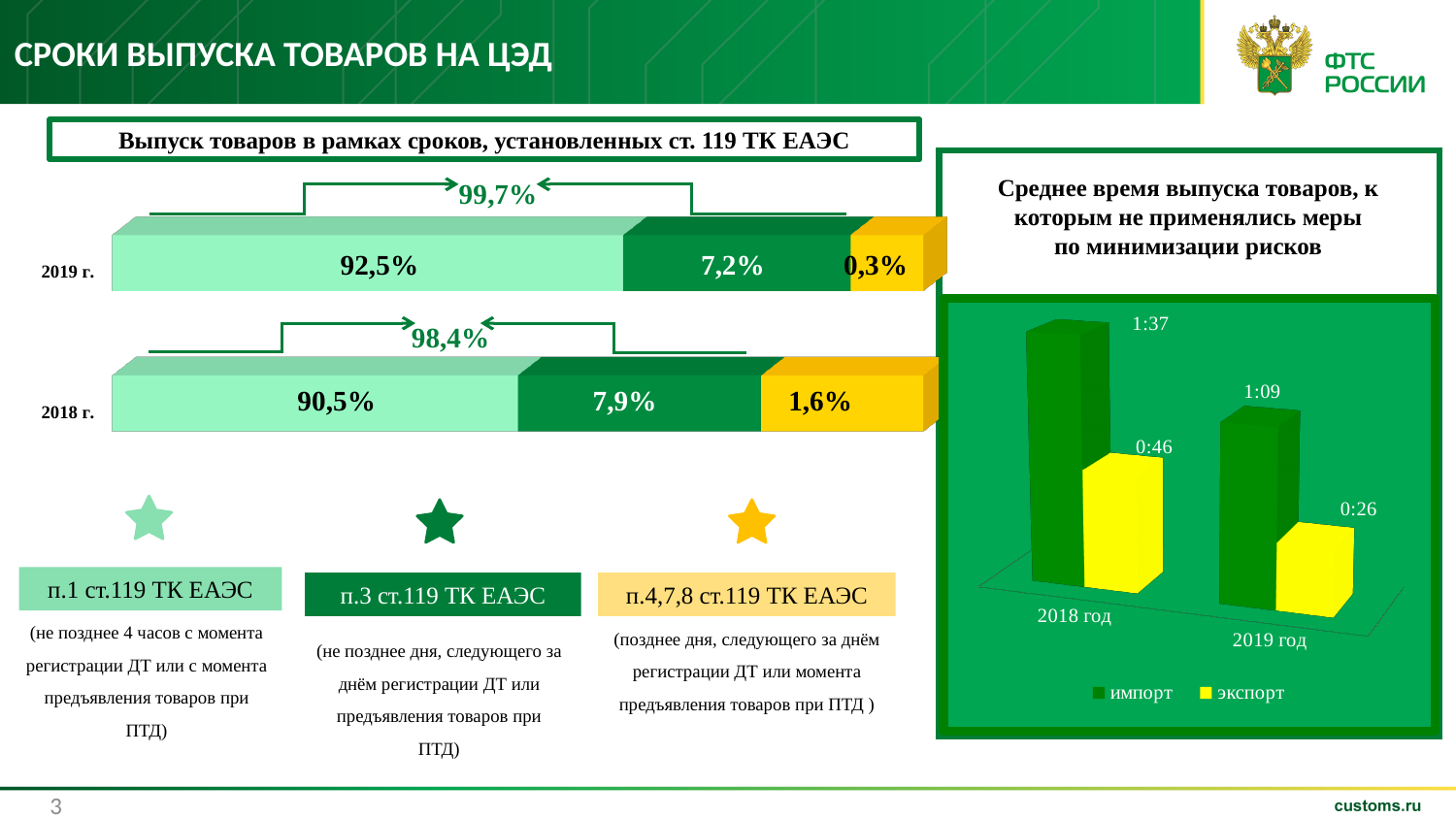

# Сроки ВЫПУСКА ТОВАРОВ на цэд
Выпуск товаров в рамках сроков, установленных ст. 119 ТК ЕАЭС

[unsupported chart]

Среднее время выпуска товаров, к которым не применялись меры
по минимизации рисков
99,7%
7,2%
0,3%
92,5%

[unsupported chart]

98,4%
90,5%
1,6%
7,9%

п.1 ст.119 ТК ЕАЭС
(не позднее 4 часов с момента регистрации ДТ или с момента предъявления товаров при ПТД)
п.3 ст.119 ТК ЕАЭС
(не позднее дня, следующего за днём регистрации ДТ или предъявления товаров при ПТД)
п.4,7,8 ст.119 ТК ЕАЭС
(позднее дня, следующего за днём регистрации ДТ или момента предъявления товаров при ПТД )
3
4